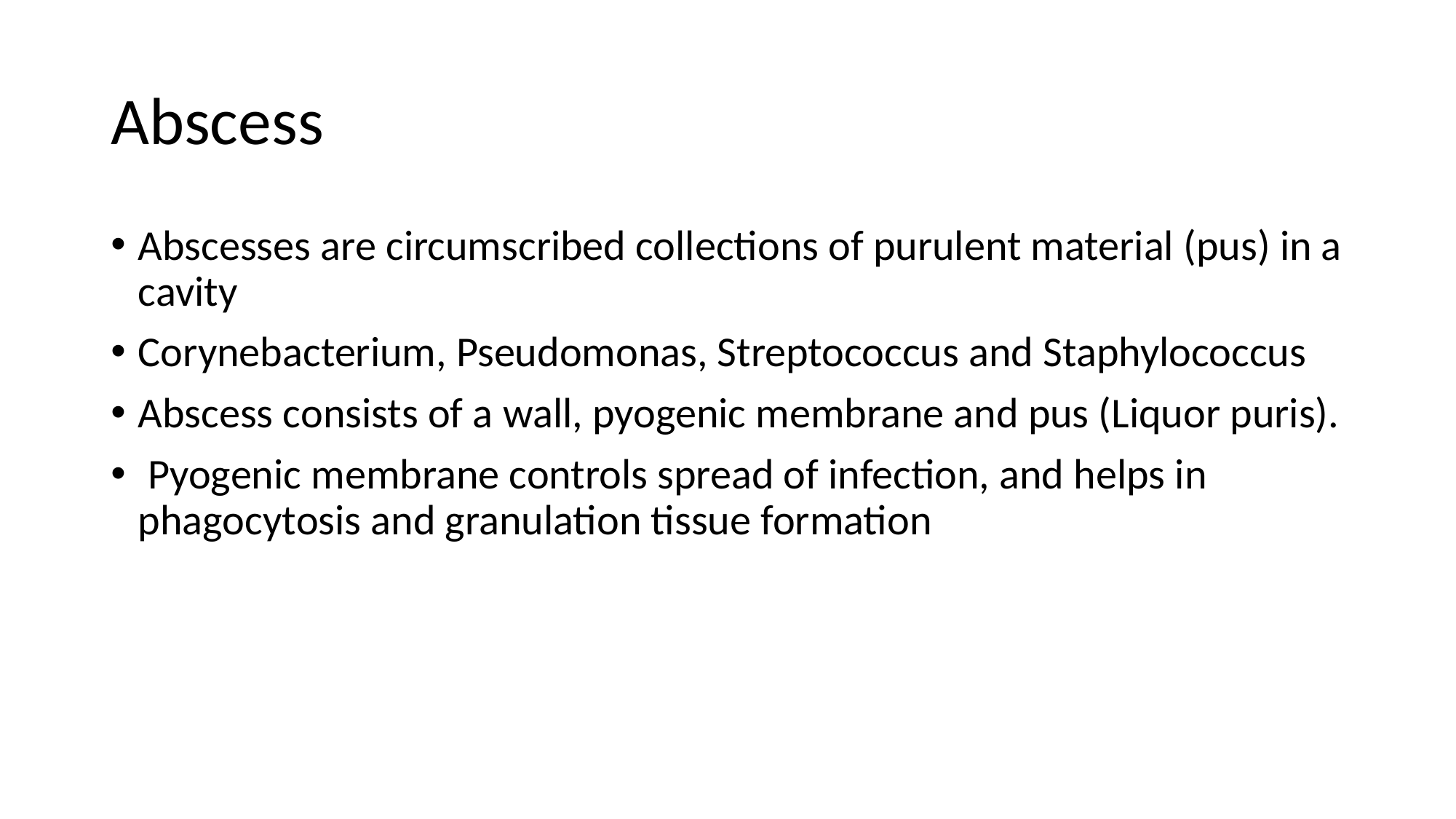

# Abscess
Abscesses are circumscribed collections of purulent material (pus) in a cavity
Corynebacterium, Pseudomonas, Streptococcus and Staphylococcus
Abscess consists of a wall, pyogenic membrane and pus (Liquor puris).
 Pyogenic membrane controls spread of infection, and helps in phagocytosis and granulation tissue formation